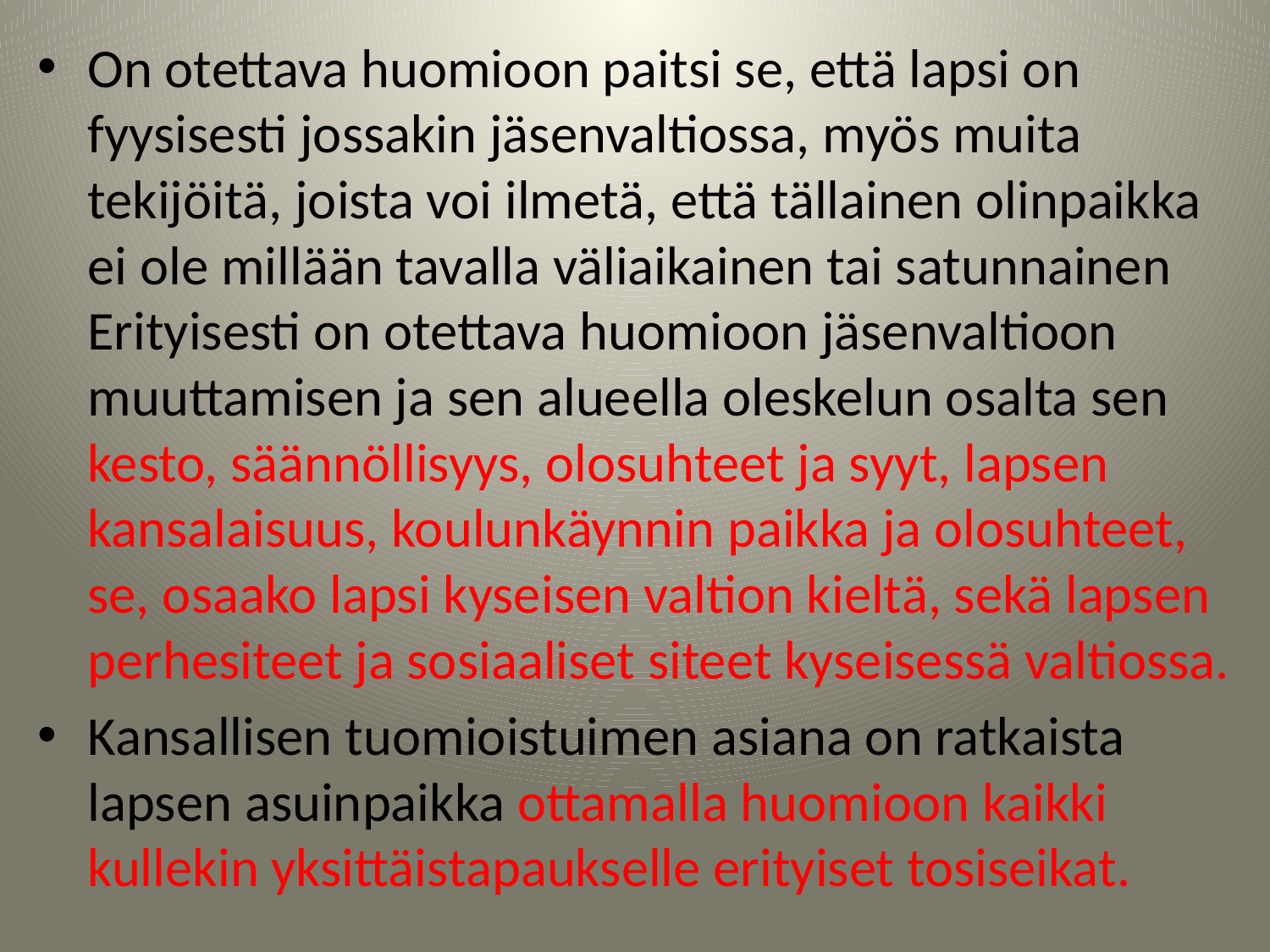

On otettava huomioon paitsi se, että lapsi on fyysisesti jossakin jäsenvaltiossa, myös muita tekijöitä, joista voi ilmetä, että tällainen olinpaikka ei ole millään tavalla väliaikainen tai satunnainen Erityisesti on otettava huomioon jäsenvaltioon muuttamisen ja sen alueella oleskelun osalta sen kesto, säännöllisyys, olosuhteet ja syyt, lapsen kansalaisuus, koulunkäynnin paikka ja olosuhteet, se, osaako lapsi kyseisen valtion kieltä, sekä lapsen perhesiteet ja sosiaaliset siteet kyseisessä valtiossa.
Kansallisen tuomioistuimen asiana on ratkaista lapsen asuinpaikka ottamalla huomioon kaikki kullekin yksittäistapaukselle erityiset tosiseikat.

#